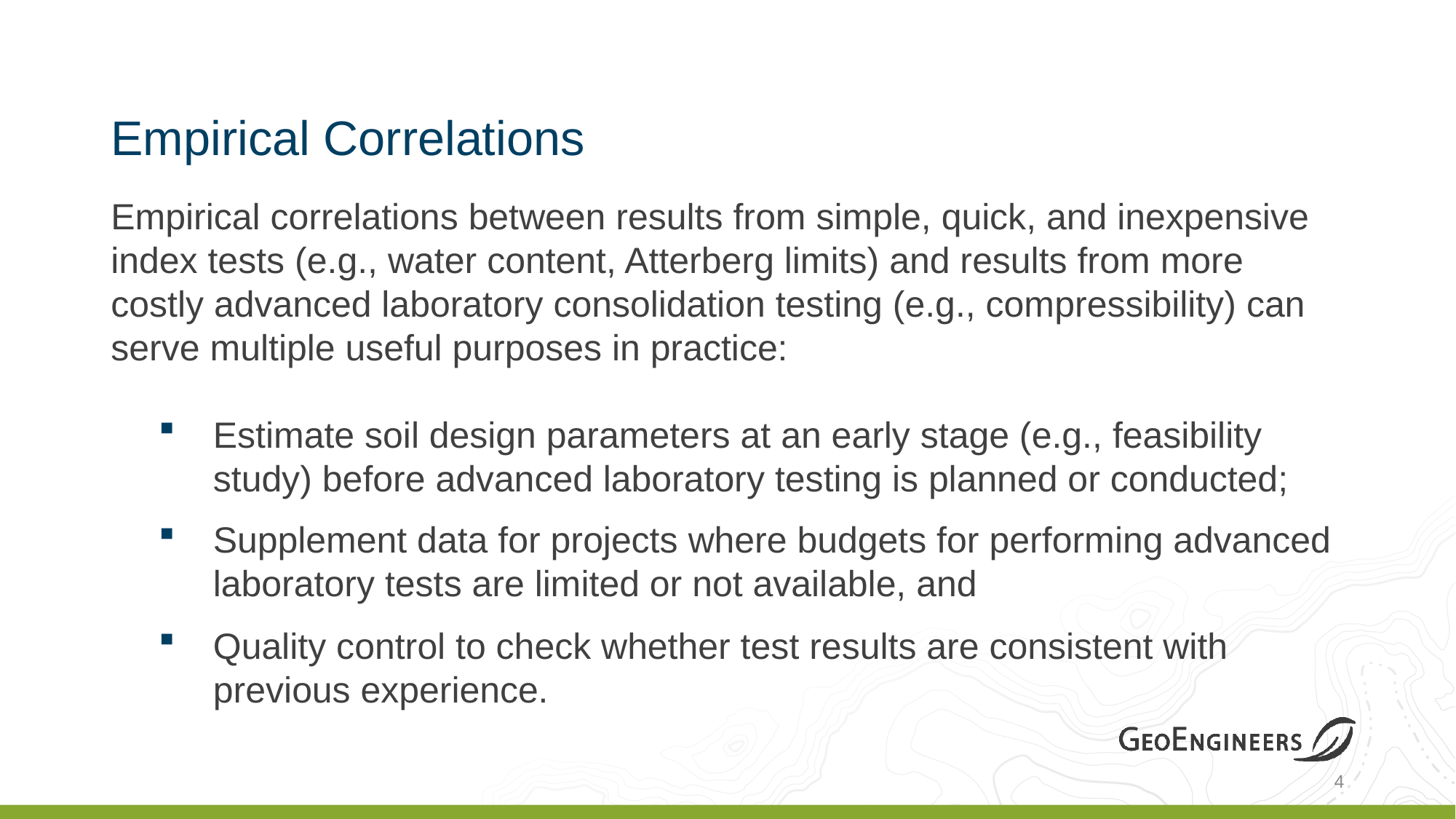

# Empirical Correlations
Empirical correlations between results from simple, quick, and inexpensive index tests (e.g., water content, Atterberg limits) and results from more costly advanced laboratory consolidation testing (e.g., compressibility) can serve multiple useful purposes in practice:
Estimate soil design parameters at an early stage (e.g., feasibility study) before advanced laboratory testing is planned or conducted;
Supplement data for projects where budgets for performing advanced laboratory tests are limited or not available, and
Quality control to check whether test results are consistent with previous experience.
4